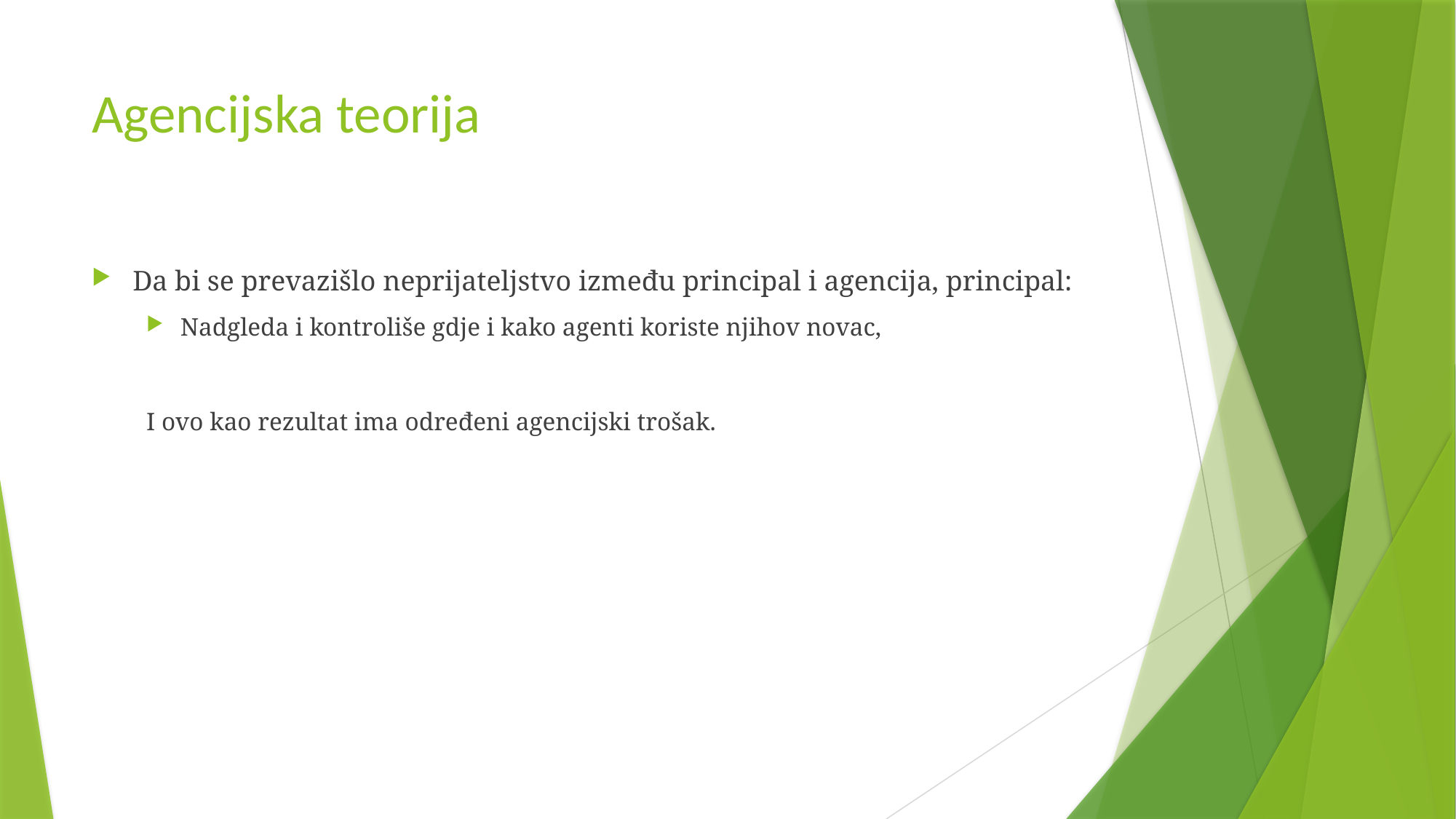

# Agencijska teorija
Da bi se prevazišlo neprijateljstvo između principal i agencija, principal:
Nadgleda i kontroliše gdje i kako agenti koriste njihov novac,

I ovo kao rezultat ima određeni agencijski trošak.